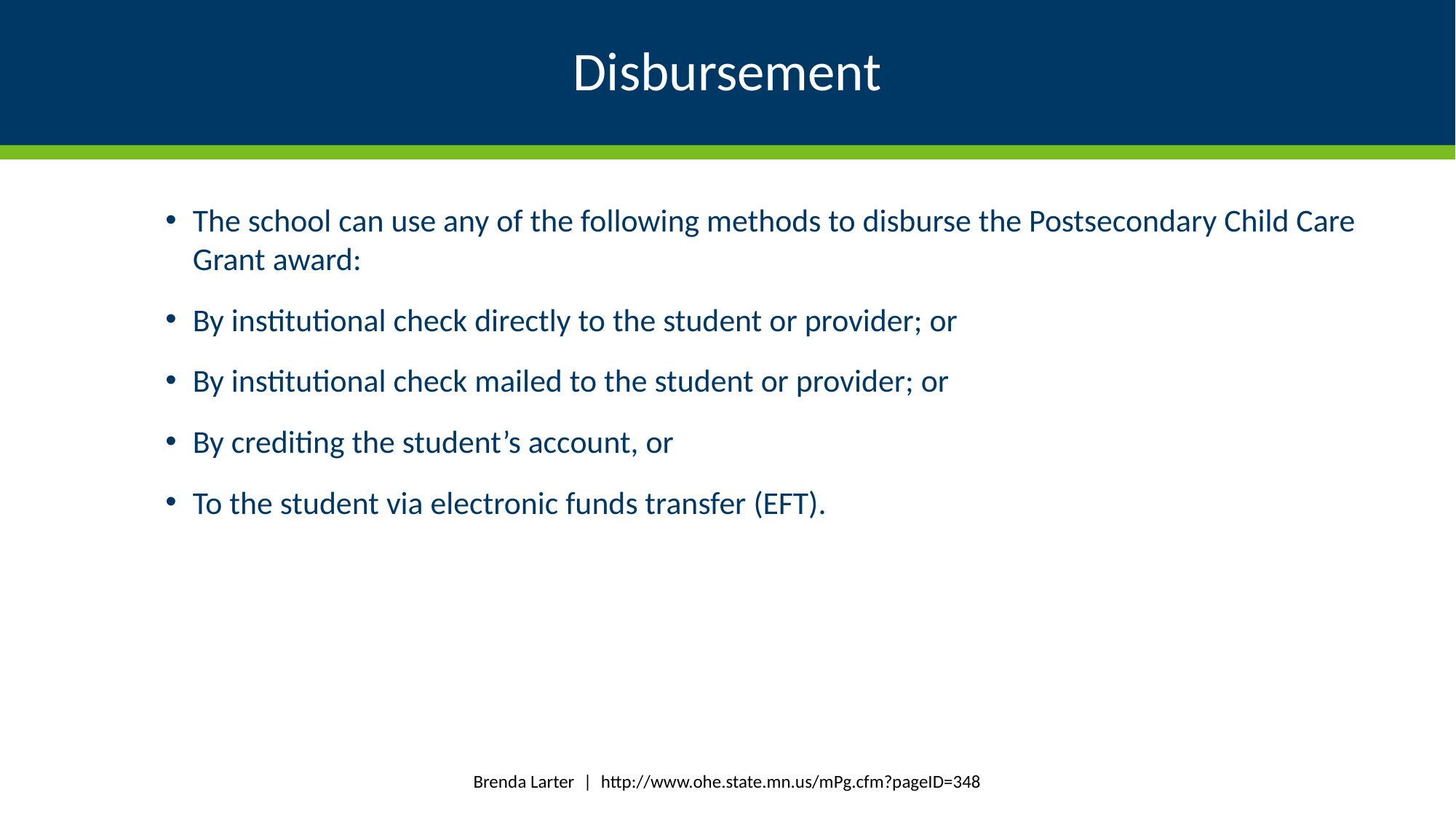

# Disbursement
The school can use any of the following methods to disburse the Postsecondary Child Care Grant award:
By institutional check directly to the student or provider; or
By institutional check mailed to the student or provider; or
By crediting the student’s account, or
To the student via electronic funds transfer (EFT).

Brenda Larter | http://www.ohe.state.mn.us/mPg.cfm?pageID=348